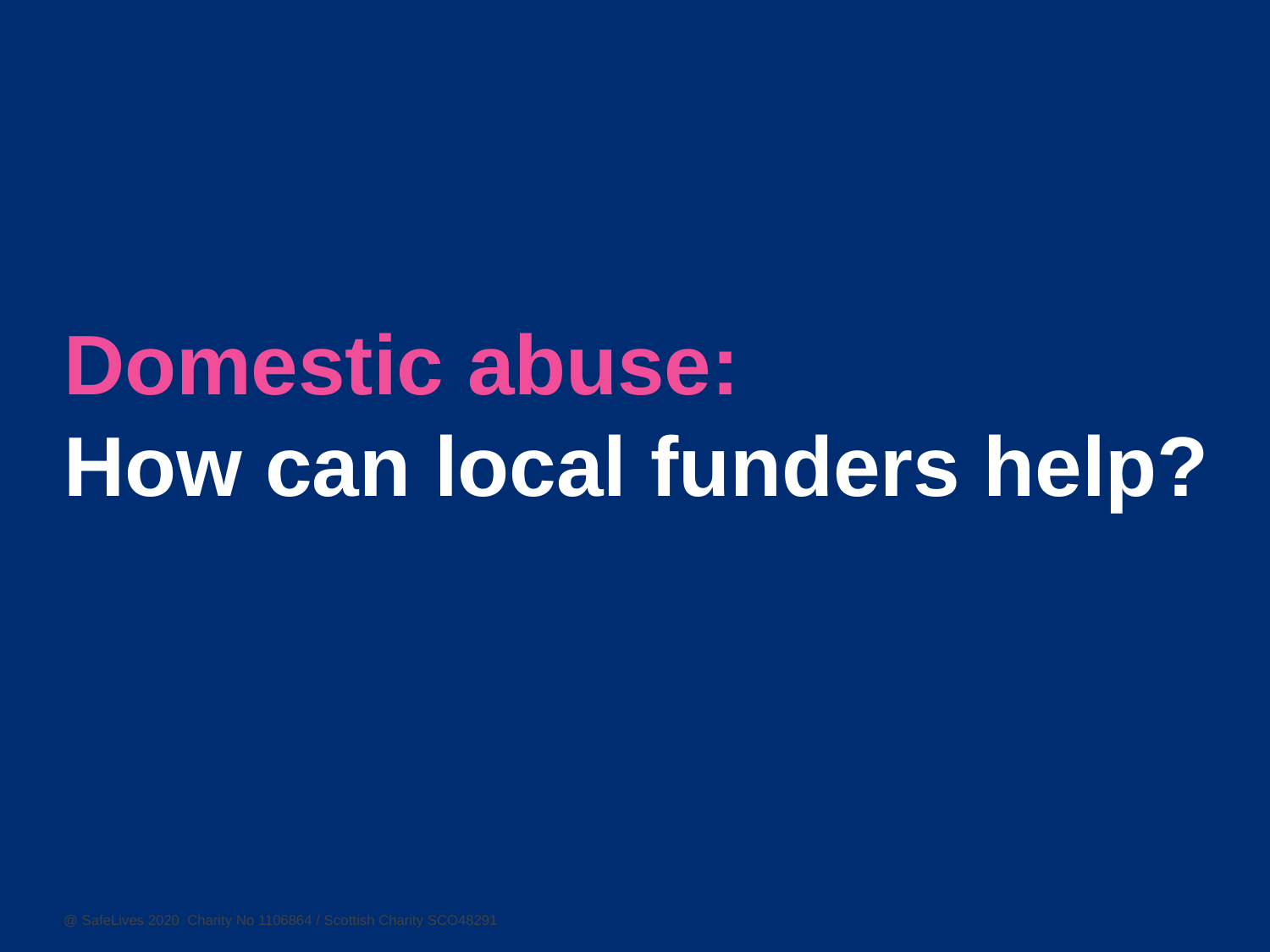

Domestic abuse:
How can local funders help?
@ SafeLives 2020  Charity No 1106864 / Scottish Charity SCO48291